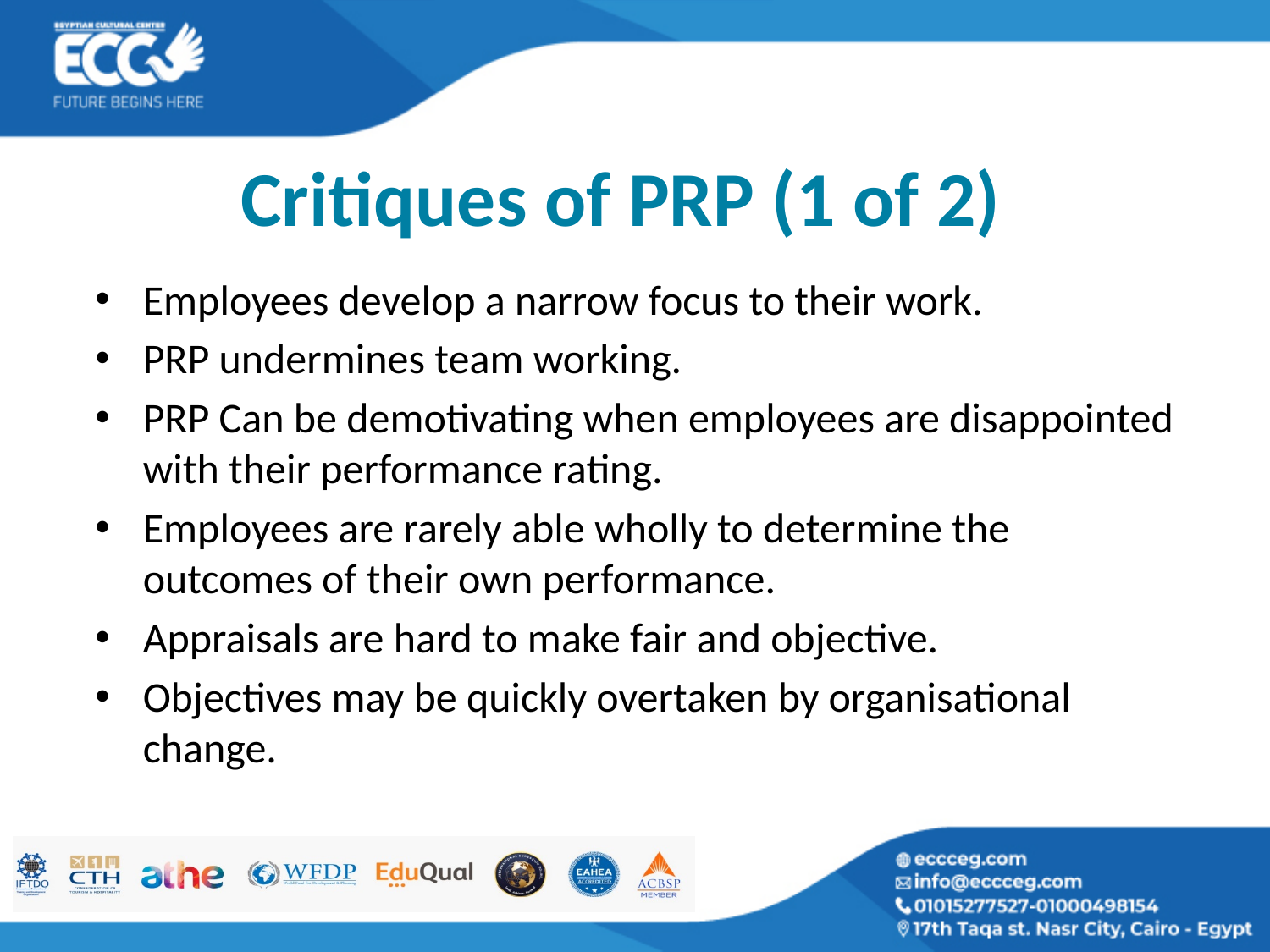

# Critiques of PRP (1 of 2)
Employees develop a narrow focus to their work.
PRP undermines team working.
PRP Can be demotivating when employees are disappointed with their performance rating.
Employees are rarely able wholly to determine the outcomes of their own performance.
Appraisals are hard to make fair and objective.
Objectives may be quickly overtaken by organisational change.